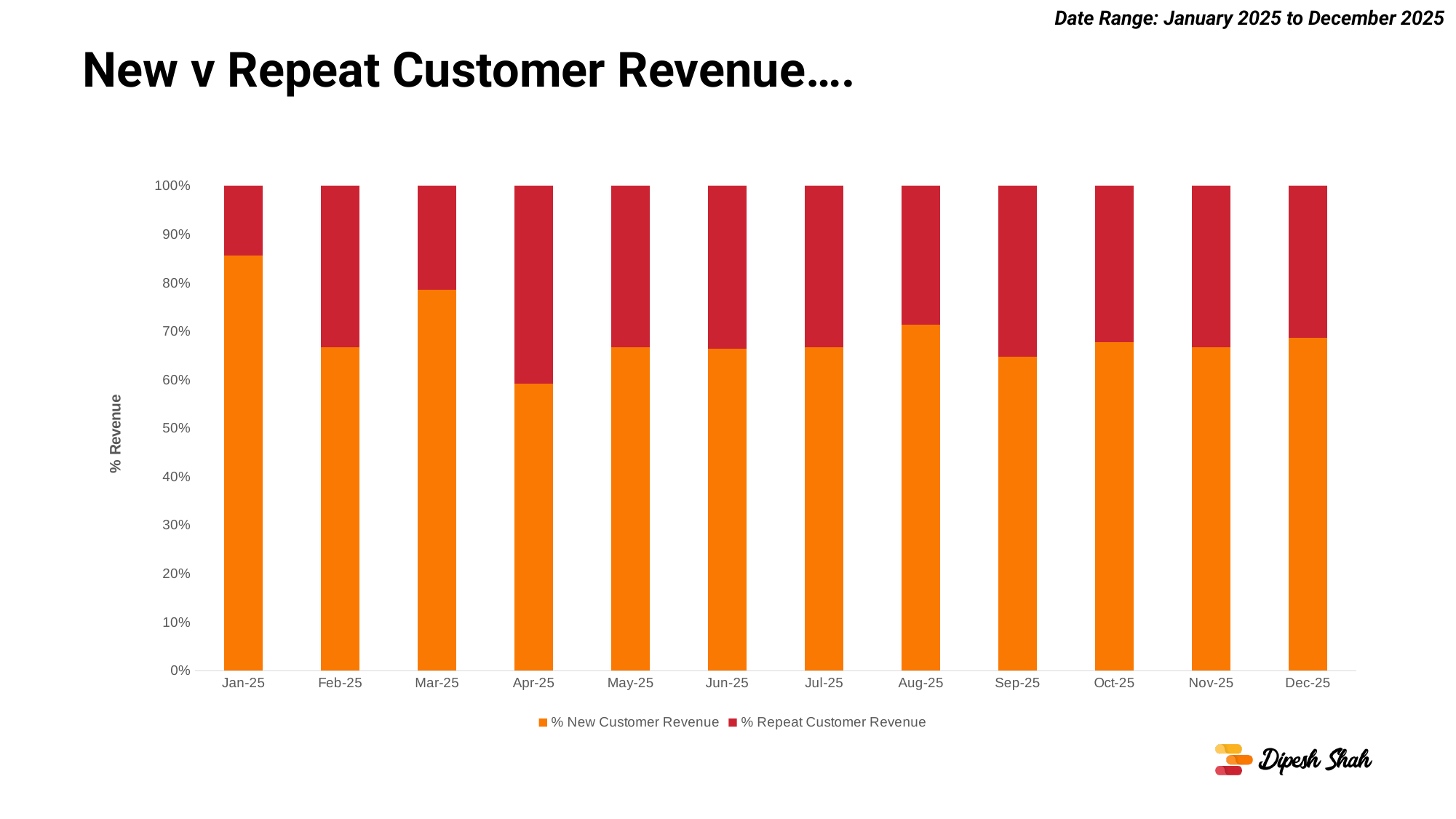

Date Range: January 2025 to December 2025
# New v Repeat Customer Revenue….

### Chart

| Category | % New Customer Revenue | % Repeat Customer Revenue |
|---|---|---|
| 45658 | 0.8571428571428571 | 0.14285714285714285 |
| 45689 | 0.6666666666666666 | 0.3333333333333333 |
| 45717 | 0.7857142857142857 | 0.21428571428571427 |
| 45748 | 0.5925925925925926 | 0.4074074074074074 |
| 45778 | 0.6666666666666666 | 0.3333333333333333 |
| 45809 | 0.6637168141592921 | 0.336283185840708 |
| 45839 | 0.6666666666666666 | 0.3333333333333333 |
| 45870 | 0.7142857142857143 | 0.2857142857142857 |
| 45901 | 0.6481481481481481 | 0.35185185185185186 |
| 45931 | 0.6774193548387096 | 0.3225806451612903 |
| 45962 | 0.6666666666666666 | 0.3333333333333333 |
| 45992 | 0.6875 | 0.3125 |